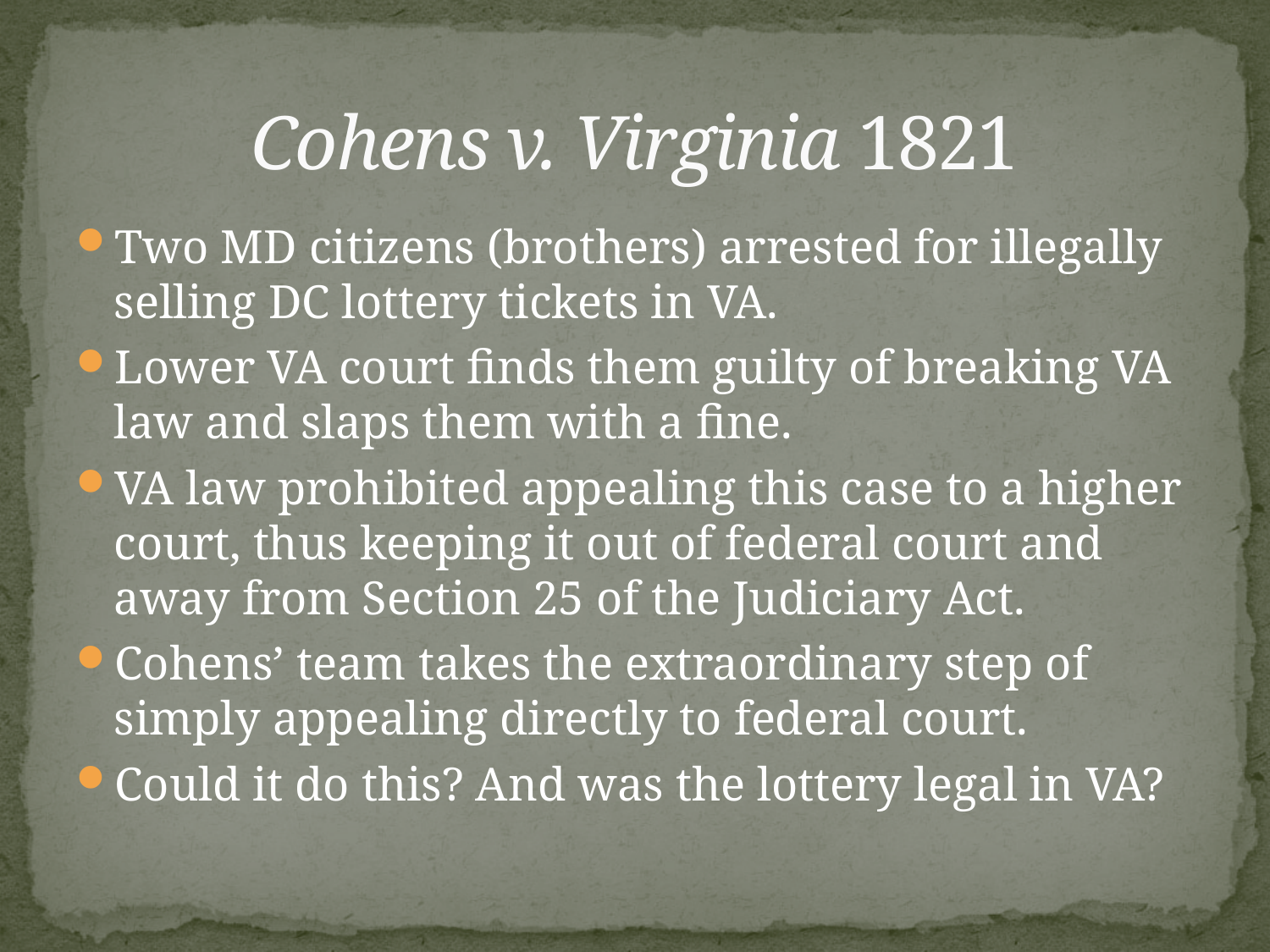

# Cohens v. Virginia 1821
Two MD citizens (brothers) arrested for illegally selling DC lottery tickets in VA.
Lower VA court finds them guilty of breaking VA law and slaps them with a fine.
VA law prohibited appealing this case to a higher court, thus keeping it out of federal court and away from Section 25 of the Judiciary Act.
Cohens’ team takes the extraordinary step of simply appealing directly to federal court.
Could it do this? And was the lottery legal in VA?